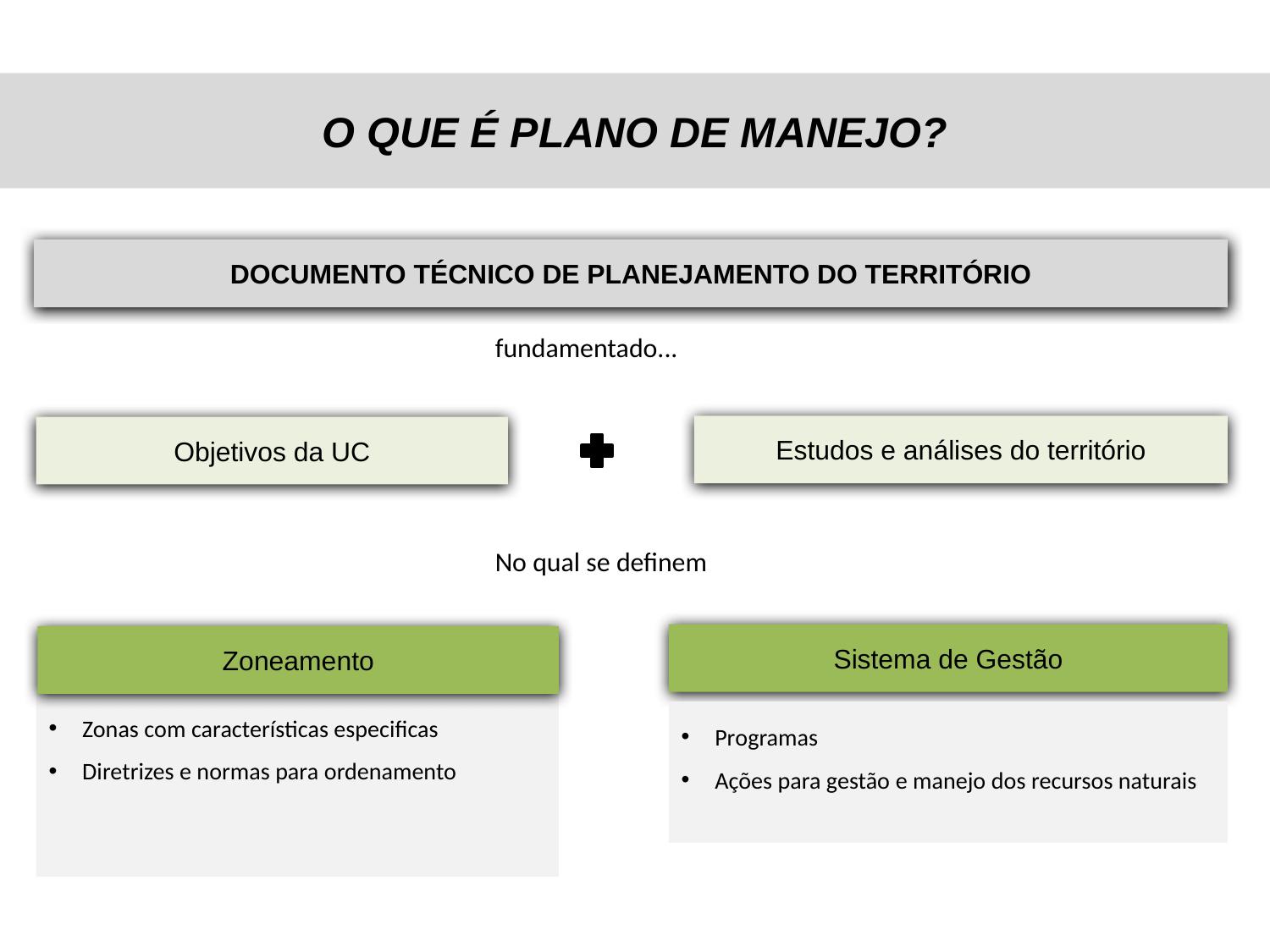

O QUE É PLANO DE MANEJO?
DOCUMENTO TÉCNICO DE PLANEJAMENTO DO TERRITÓRIO
fundamentado...
Estudos e análises do território
Objetivos da UC

No qual se definem
Sistema de Gestão
Zoneamento
Zonas com características especificas
Diretrizes e normas para ordenamento

Programas
Ações para gestão e manejo dos recursos naturais